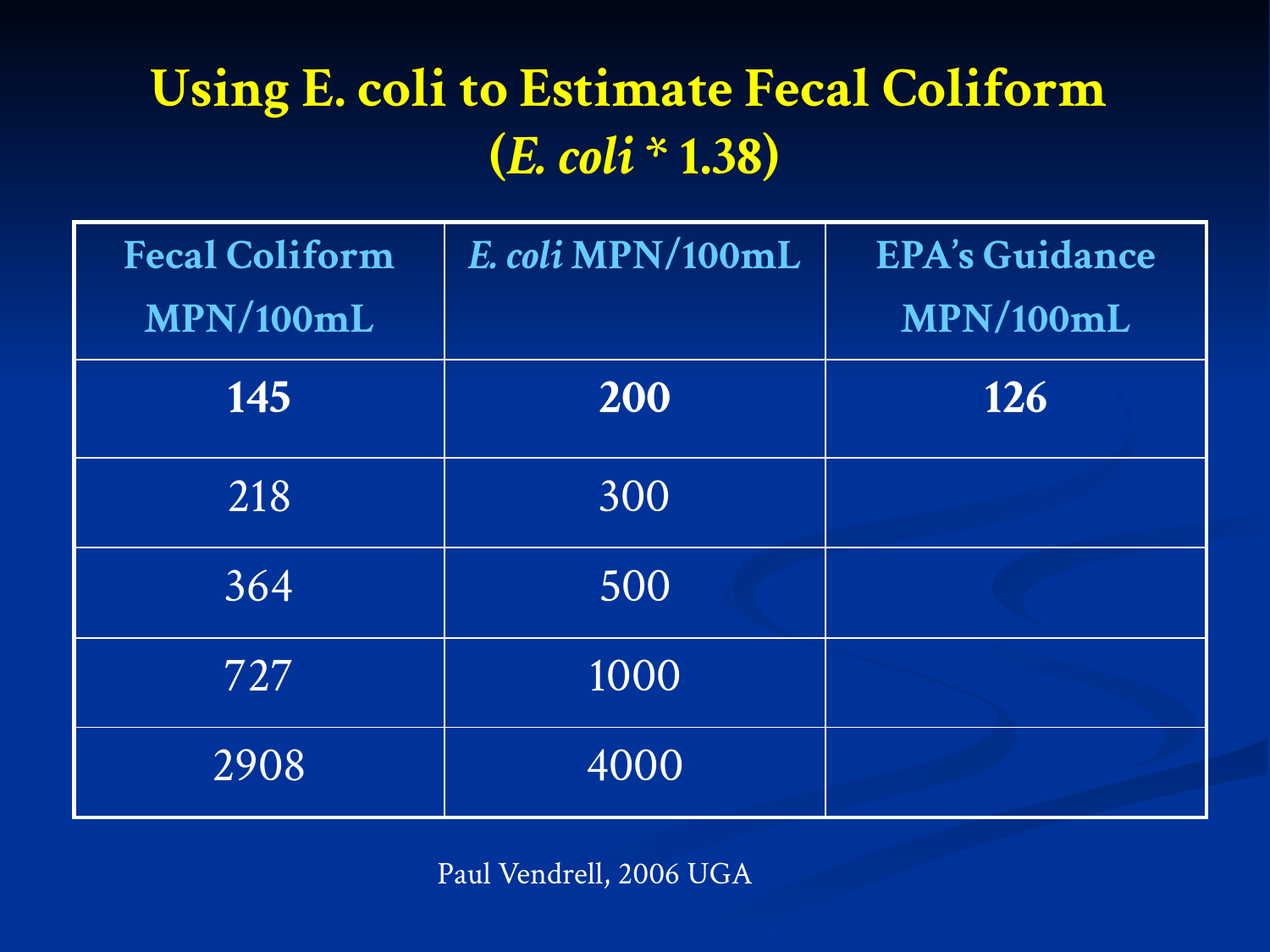

# Using E. coli to Estimate Fecal Coliform (E. coli * 1.38)
| Fecal Coliform MPN/100mL | E. coli MPN/100mL | EPA’s Guidance MPN/100mL |
| --- | --- | --- |
| 145 | 200 | 126 |
| 218 | 300 |  |
| 364 | 500 |  |
| 727 | 1000 |  |
| 2908 | 4000 |  |
Paul Vendrell, 2006 UGA